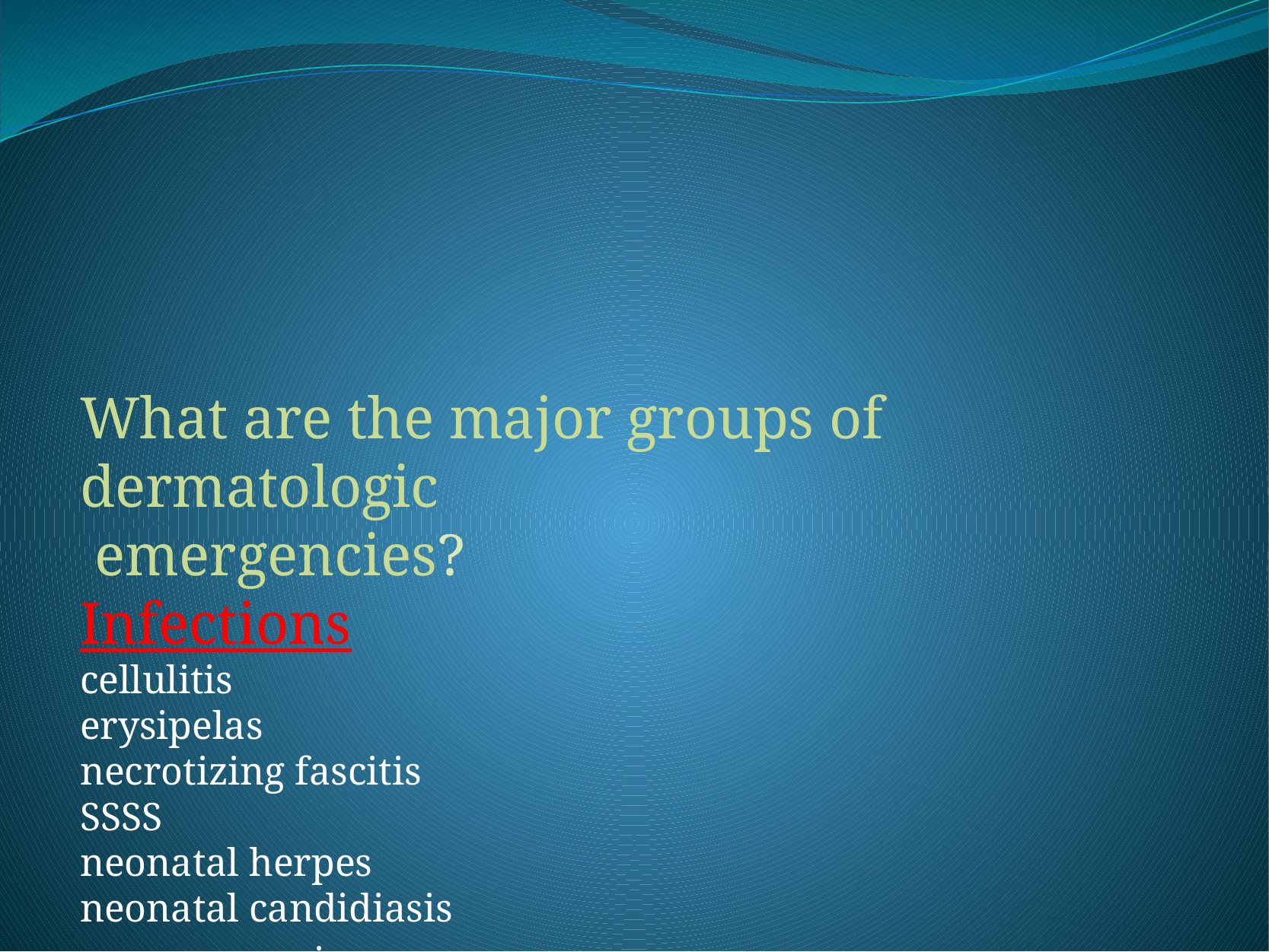

#
What are the major groups of dermatologic
 emergencies?
Infections
cellulitis
erysipelas
necrotizing fascitis
SSSS
neonatal herpes
neonatal candidiasis
mucormycosis